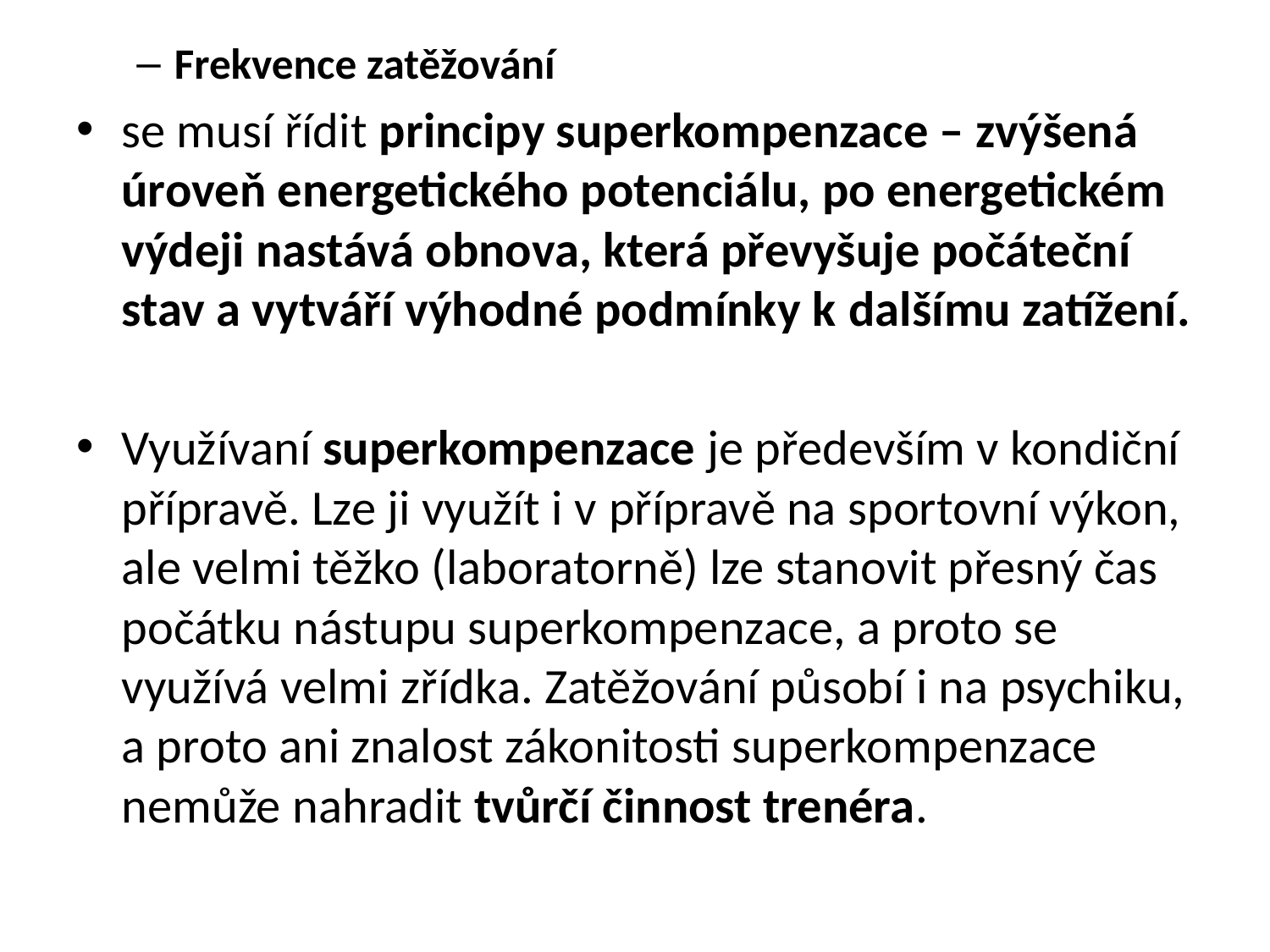

Frekvence zatěžování
se musí řídit principy superkompenzace – zvýšená úroveň energetického potenciálu, po energetickém výdeji nastává obnova, která převyšuje počáteční stav a vytváří výhodné podmínky k dalšímu zatížení.

Využívaní superkompenzace je především v kondiční přípravě. Lze ji využít i v přípravě na sportovní výkon, ale velmi těžko (laboratorně) lze stanovit přesný čas počátku nástupu superkompenzace, a proto se využívá velmi zřídka. Zatěžování působí i na psychiku, a proto ani znalost zákonitosti superkompenzace nemůže nahradit tvůrčí činnost trenéra.